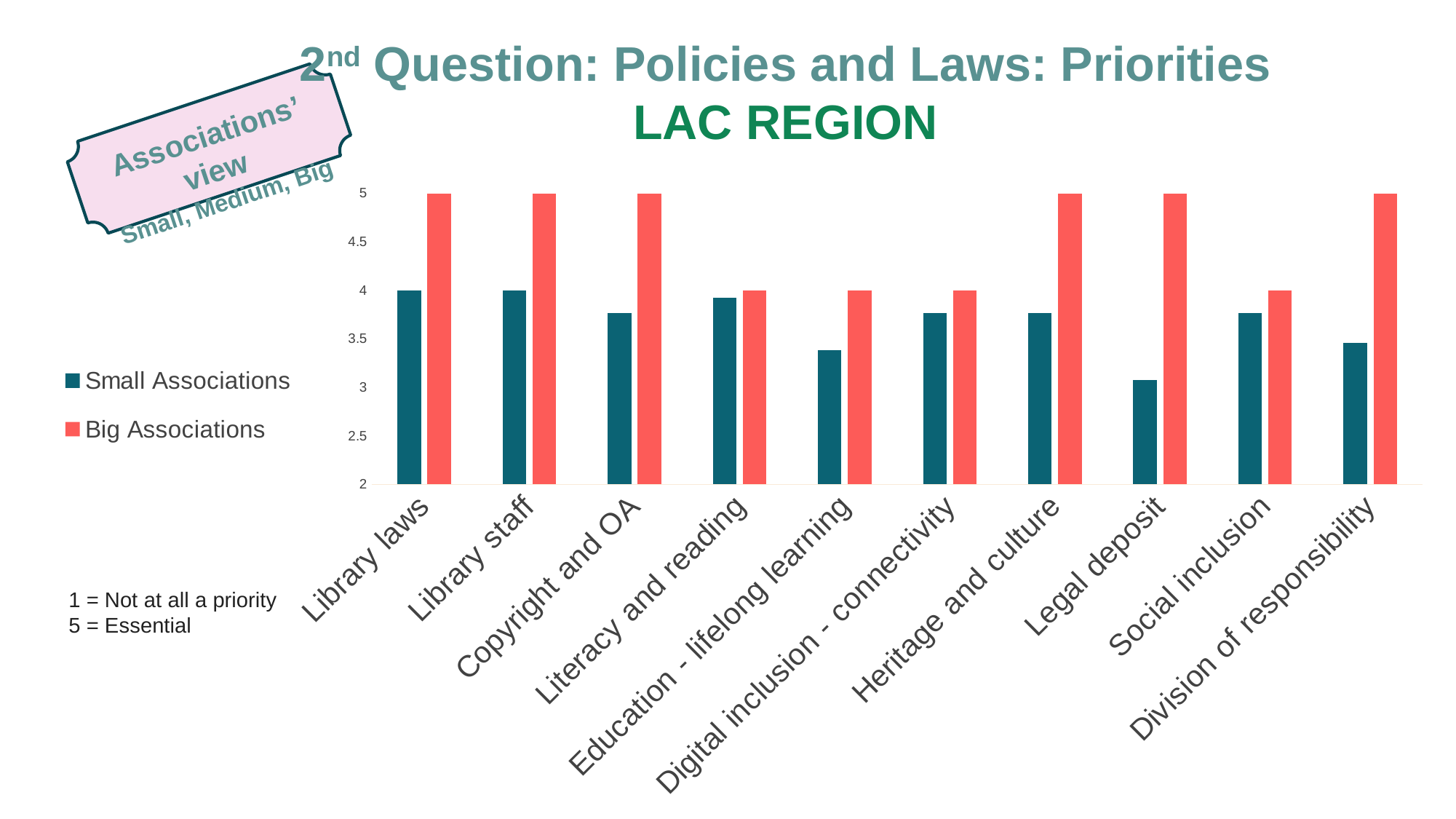

2nd Question: Policies and Laws: Priorities
LAC REGION

Associations’ view
Small, Medium, Big

### Chart

| Category | Small Associations | Big Associations |
|---|---|---|
| Library laws | 4.0 | 5.0 |
| Library staff | 4.0 | 5.0 |
| Copyright and OA | 3.769230769230769 | 5.0 |
| Literacy and reading | 3.923076923076923 | 4.0 |
| Education - lifelong learning | 3.3846153846153846 | 4.0 |
| Digital inclusion - connectivity | 3.769230769230769 | 4.0 |
| Heritage and culture | 3.769230769230769 | 5.0 |
| Legal deposit | 3.076923076923077 | 5.0 |
| Social inclusion | 3.769230769230769 | 4.0 |
| Division of responsibility | 3.4615384615384617 | 5.0 |
1 = Not at all a priority
5 = Essential